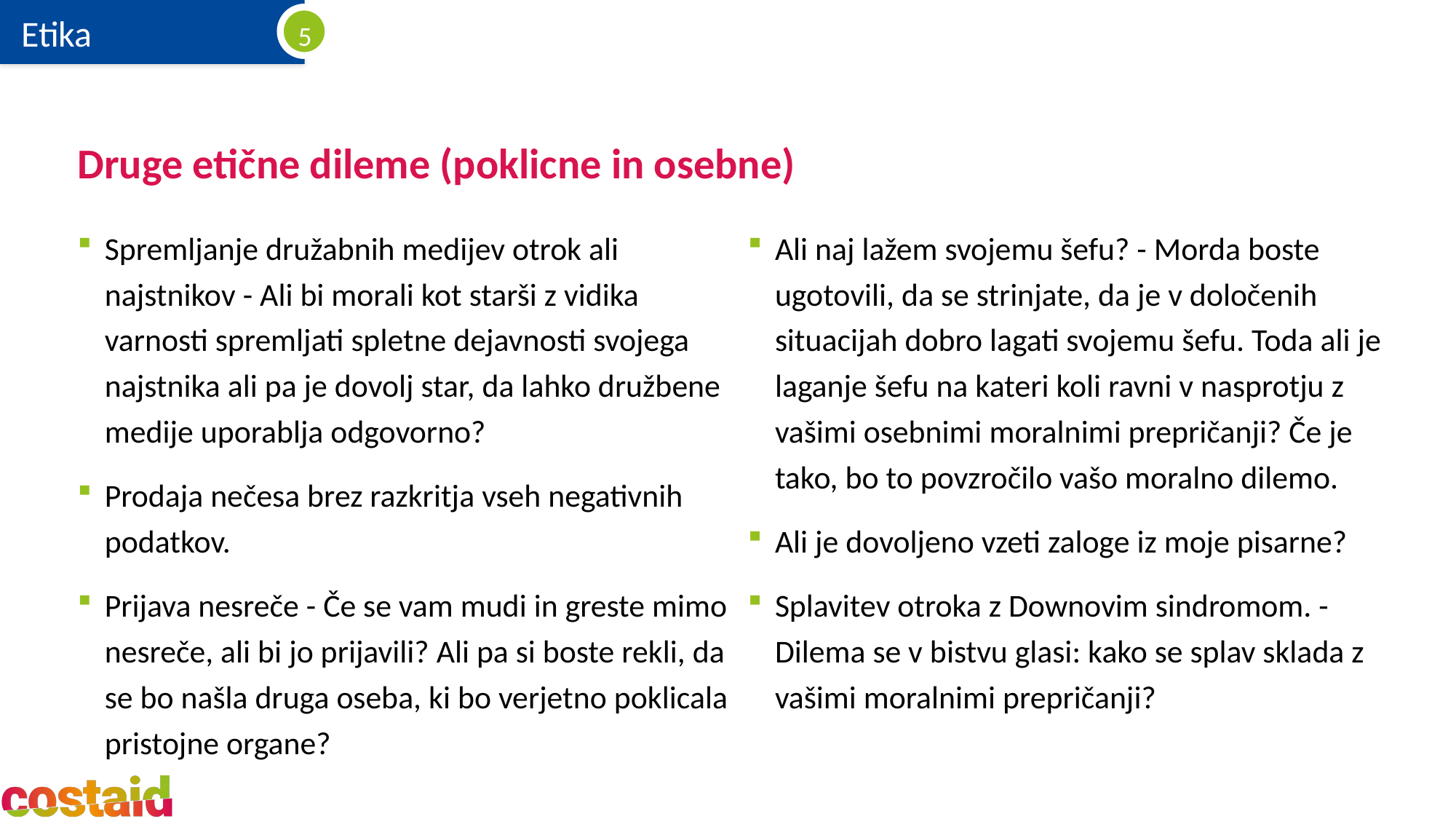

# Druge etične dileme (poklicne in osebne)
Spremljanje družabnih medijev otrok ali najstnikov - Ali bi morali kot starši z vidika varnosti spremljati spletne dejavnosti svojega najstnika ali pa je dovolj star, da lahko družbene medije uporablja odgovorno?
Prodaja nečesa brez razkritja vseh negativnih podatkov.
Prijava nesreče - Če se vam mudi in greste mimo nesreče, ali bi jo prijavili? Ali pa si boste rekli, da se bo našla druga oseba, ki bo verjetno poklicala pristojne organe?
Ali naj lažem svojemu šefu? - Morda boste ugotovili, da se strinjate, da je v določenih situacijah dobro lagati svojemu šefu. Toda ali je laganje šefu na kateri koli ravni v nasprotju z vašimi osebnimi moralnimi prepričanji? Če je tako, bo to povzročilo vašo moralno dilemo.
Ali je dovoljeno vzeti zaloge iz moje pisarne?
Splavitev otroka z Downovim sindromom. - Dilema se v bistvu glasi: kako se splav sklada z vašimi moralnimi prepričanji?